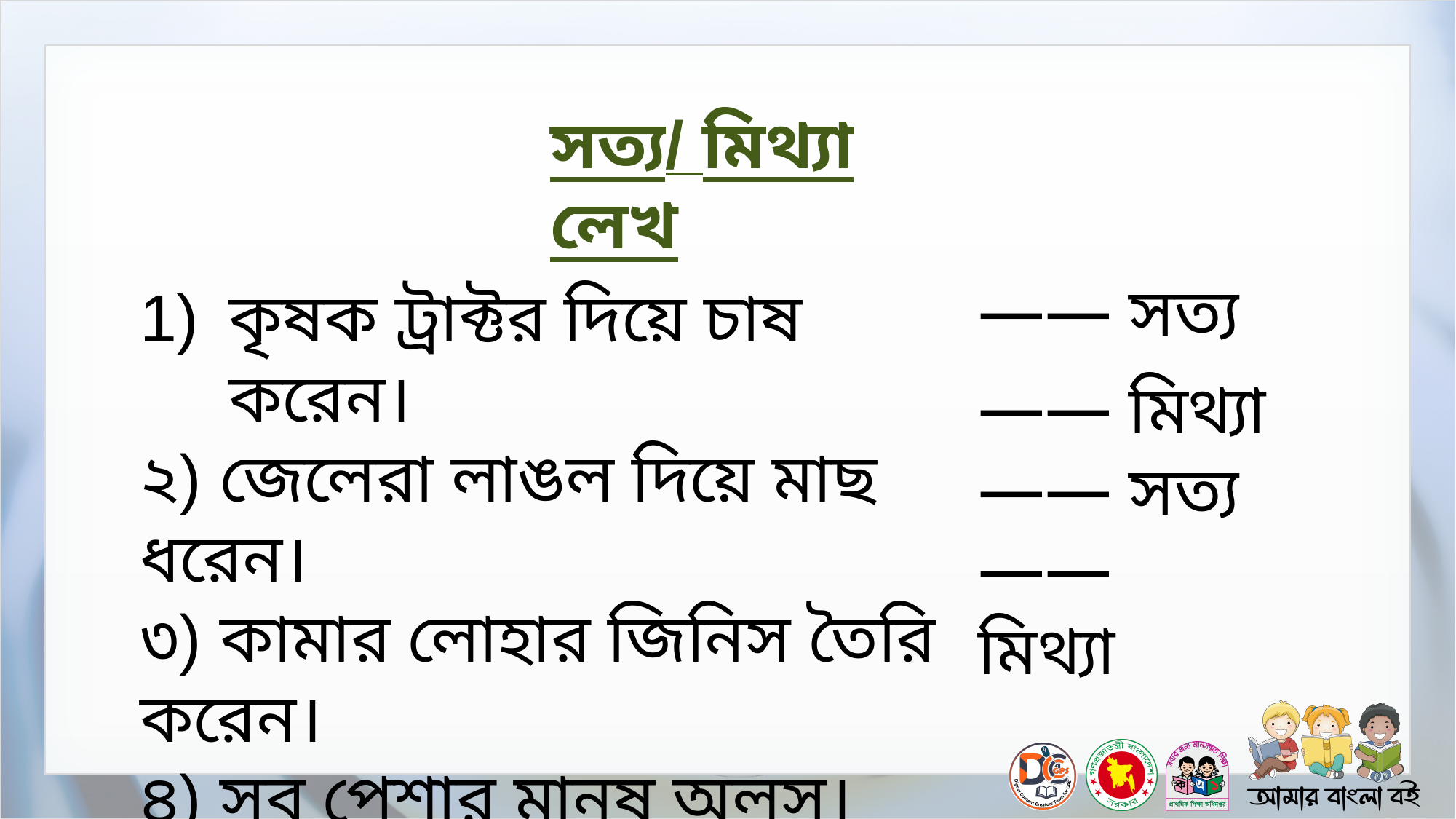

সত্য/ মিথ্যা লেখ
—— সত্য
কৃষক ট্রাক্টর দিয়ে চাষ করেন।
২) জেলেরা লাঙল দিয়ে মাছ ধরেন।
৩) কামার লোহার জিনিস তৈরি করেন।
৪) সব পেশার মানুষ অলস।
—— মিথ্যা
—— সত্য
—— মিথ্যা